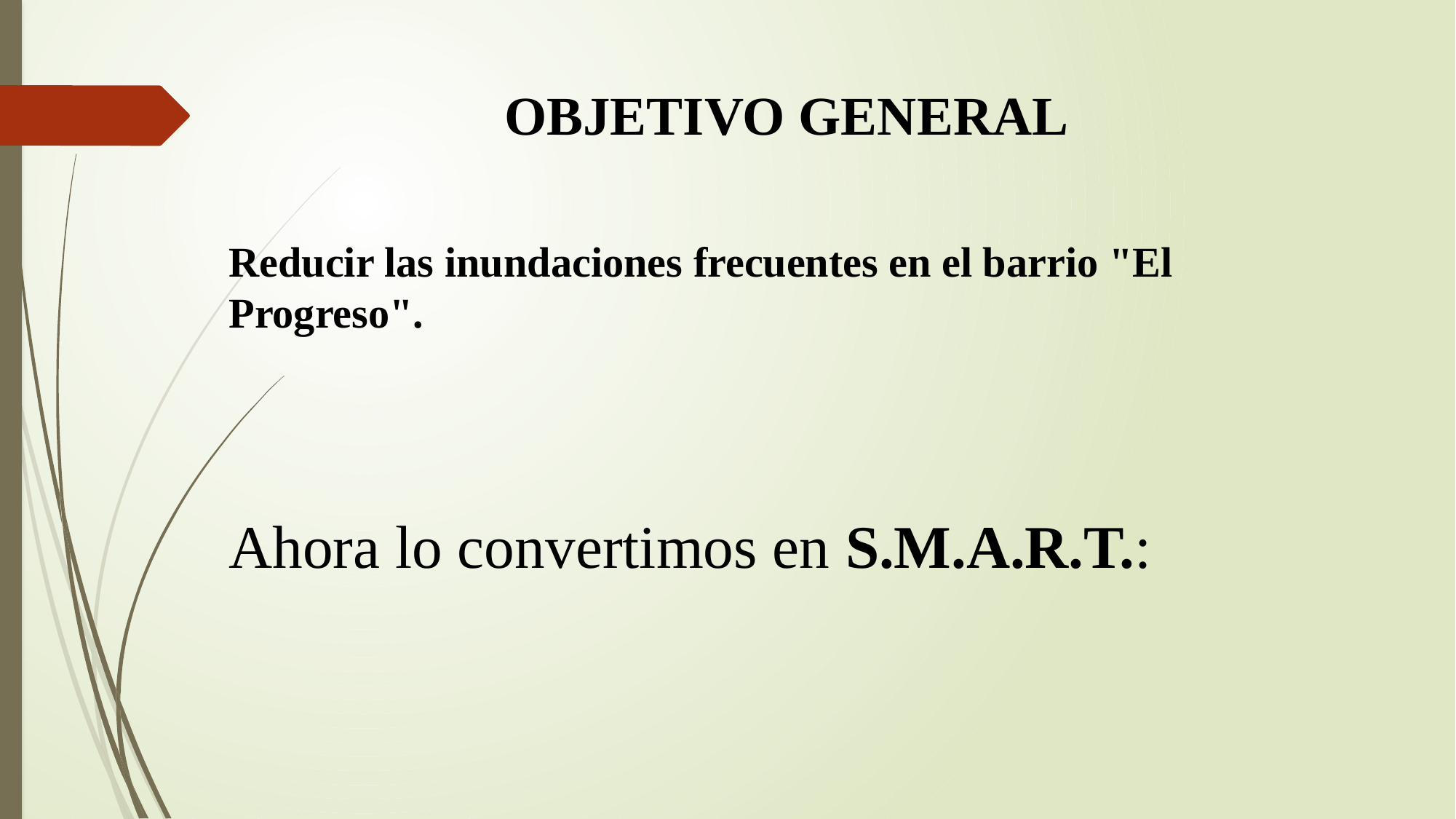

# OBJETIVO GENERAL
Reducir las inundaciones frecuentes en el barrio "El Progreso".

Ahora lo convertimos en S.M.A.R.T.: